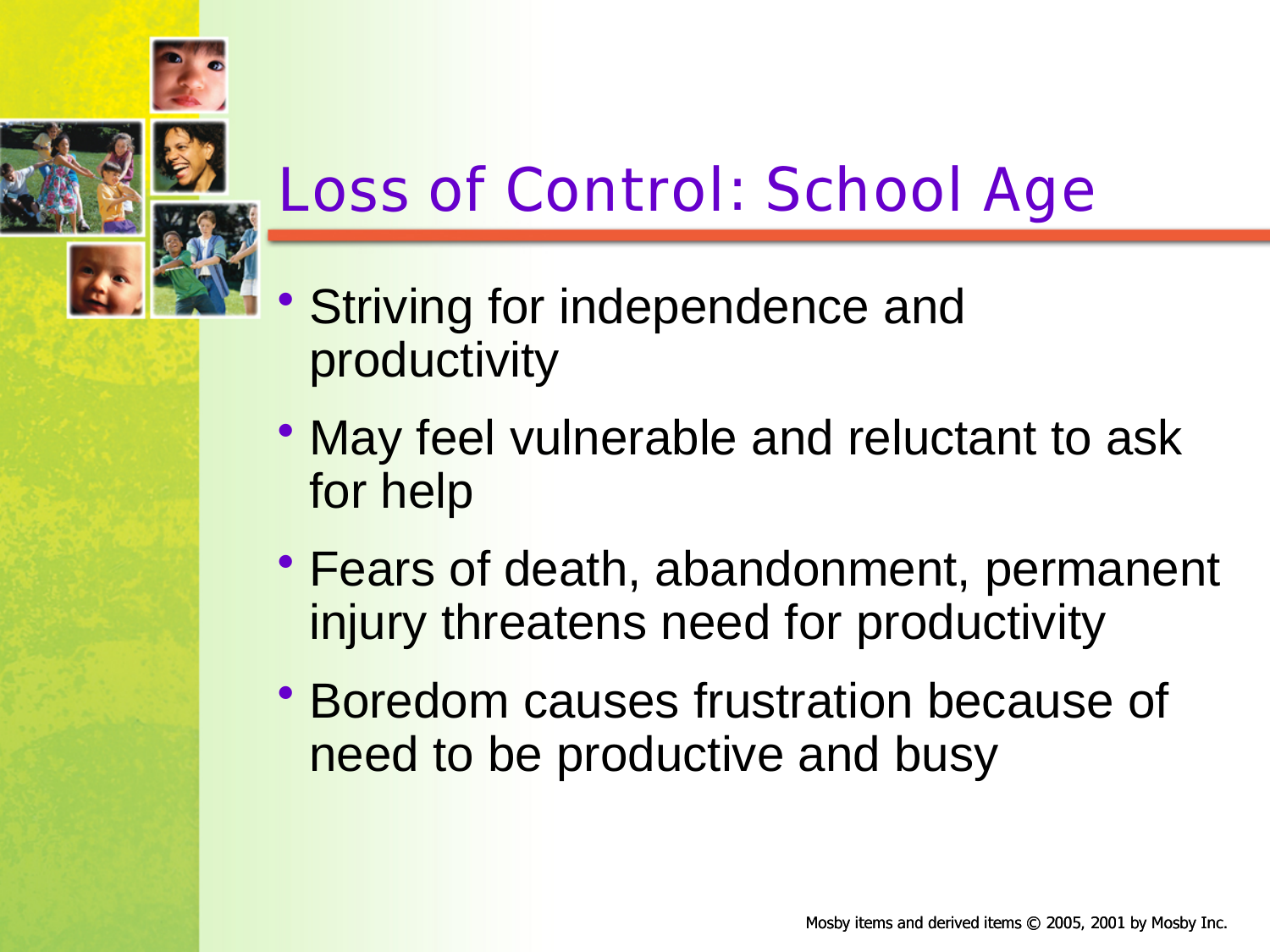

# Loss of Control: School Age
Striving for independence and productivity
May feel vulnerable and reluctant to ask for help
Fears of death, abandonment, permanent injury threatens need for productivity
Boredom causes frustration because of need to be productive and busy